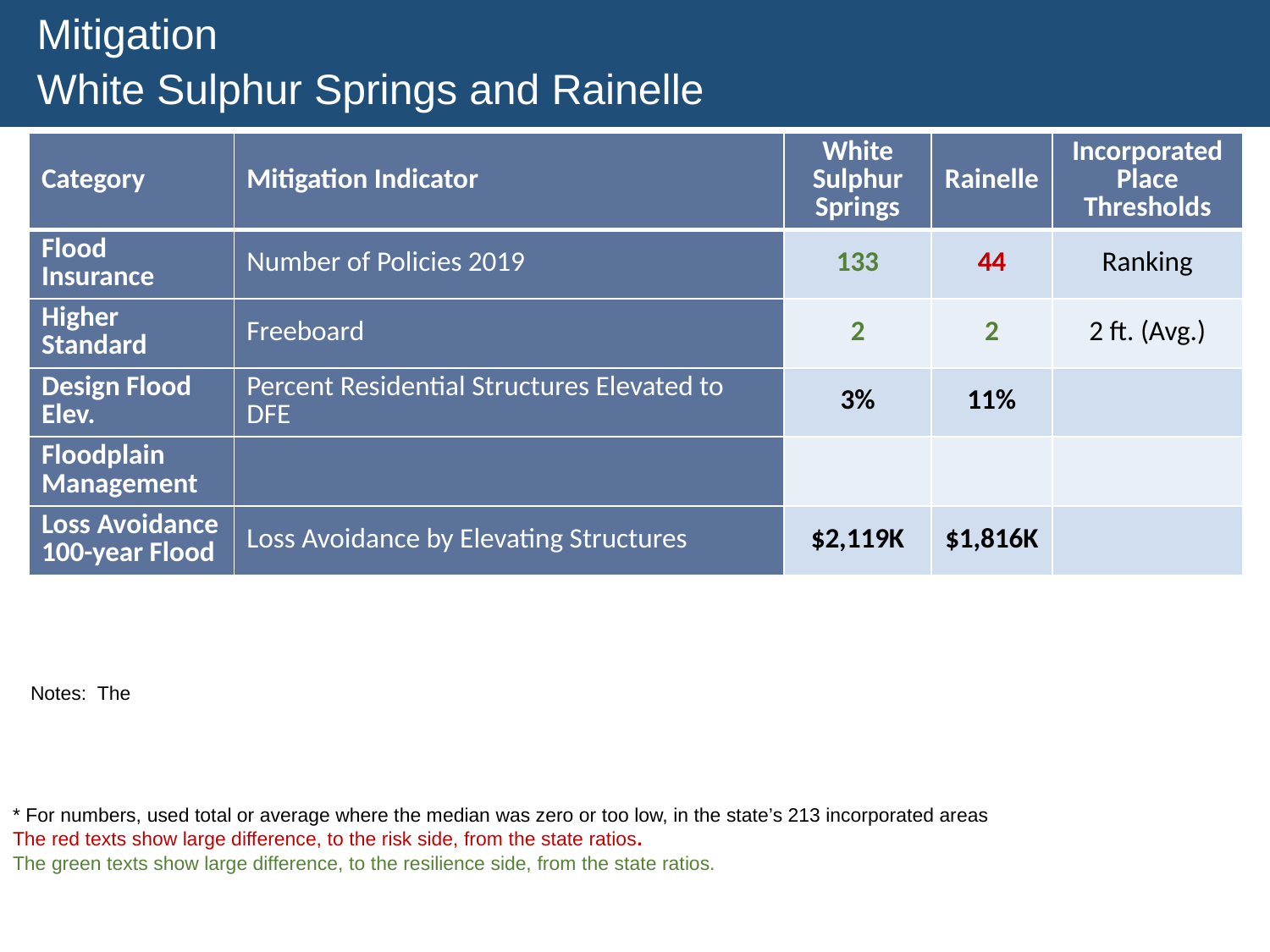

Mitigation

White Sulphur Springs and Rainelle
| Category | Mitigation Indicator | White Sulphur Springs | Rainelle | Incorporated Place Thresholds |
| --- | --- | --- | --- | --- |
| Flood Insurance | Number of Policies 2019 | 133 | 44 | Ranking |
| Higher Standard | Freeboard | 2 | 2 | 2 ft. (Avg.) |
| Design Flood Elev. | Percent Residential Structures Elevated to DFE | 3% | 11% |  |
| Floodplain Management |  |  |  |  |
| Loss Avoidance 100-year Flood | Loss Avoidance by Elevating Structures | $2,119K | $1,816K |  |
Notes:  The
* For numbers, used total or average where the median was zero or too low, in the state’s 213 incorporated areas
The red texts show large difference, to the risk side, from the state ratios.
The green texts show large difference, to the resilience side, from the state ratios.